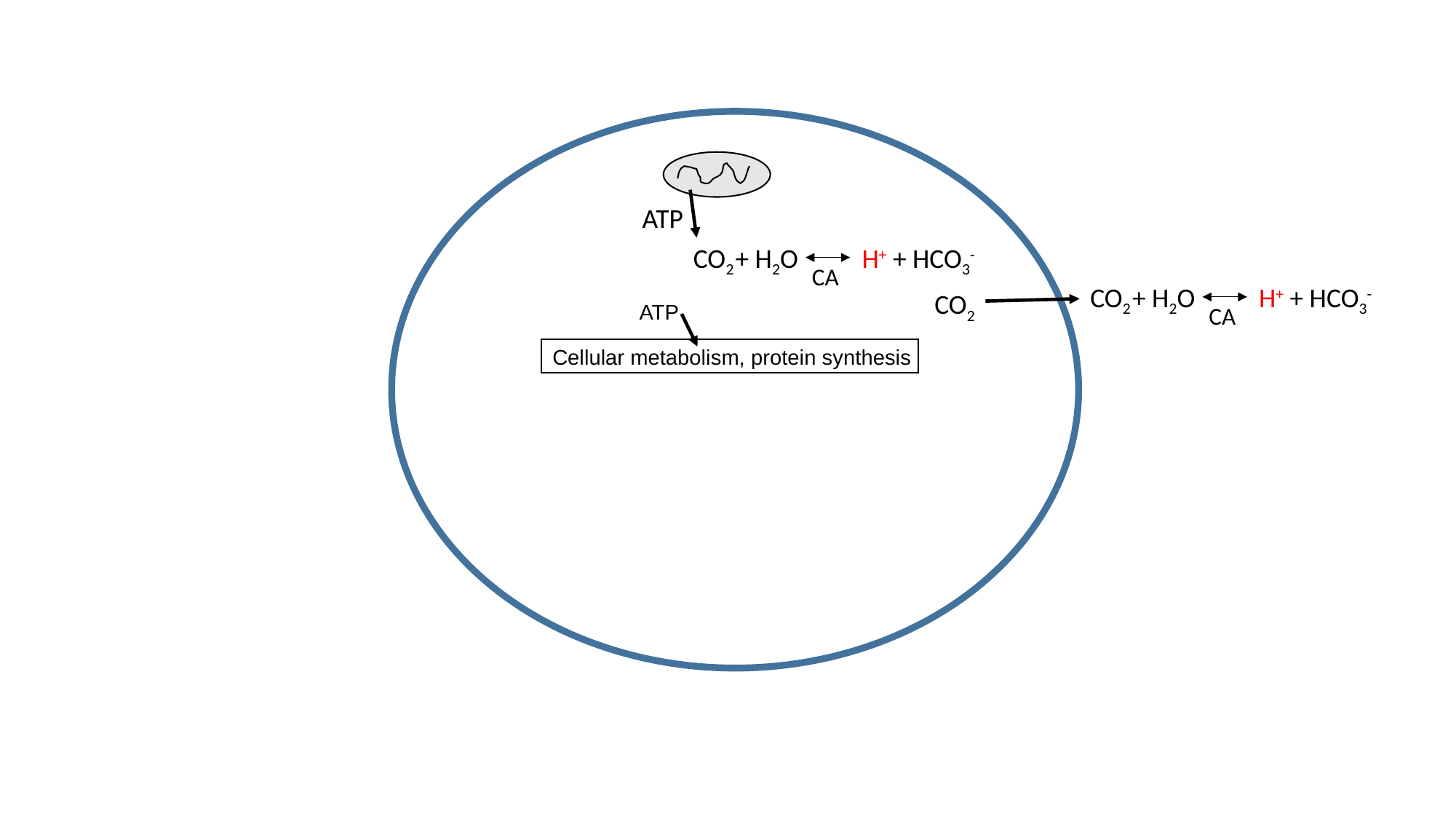

ATP
H+ + HCO3-
CO2
+ H2O
CA
H+ + HCO3-
CO2
+ H2O
CA
CO2
ATP
Cellular metabolism, protein synthesis